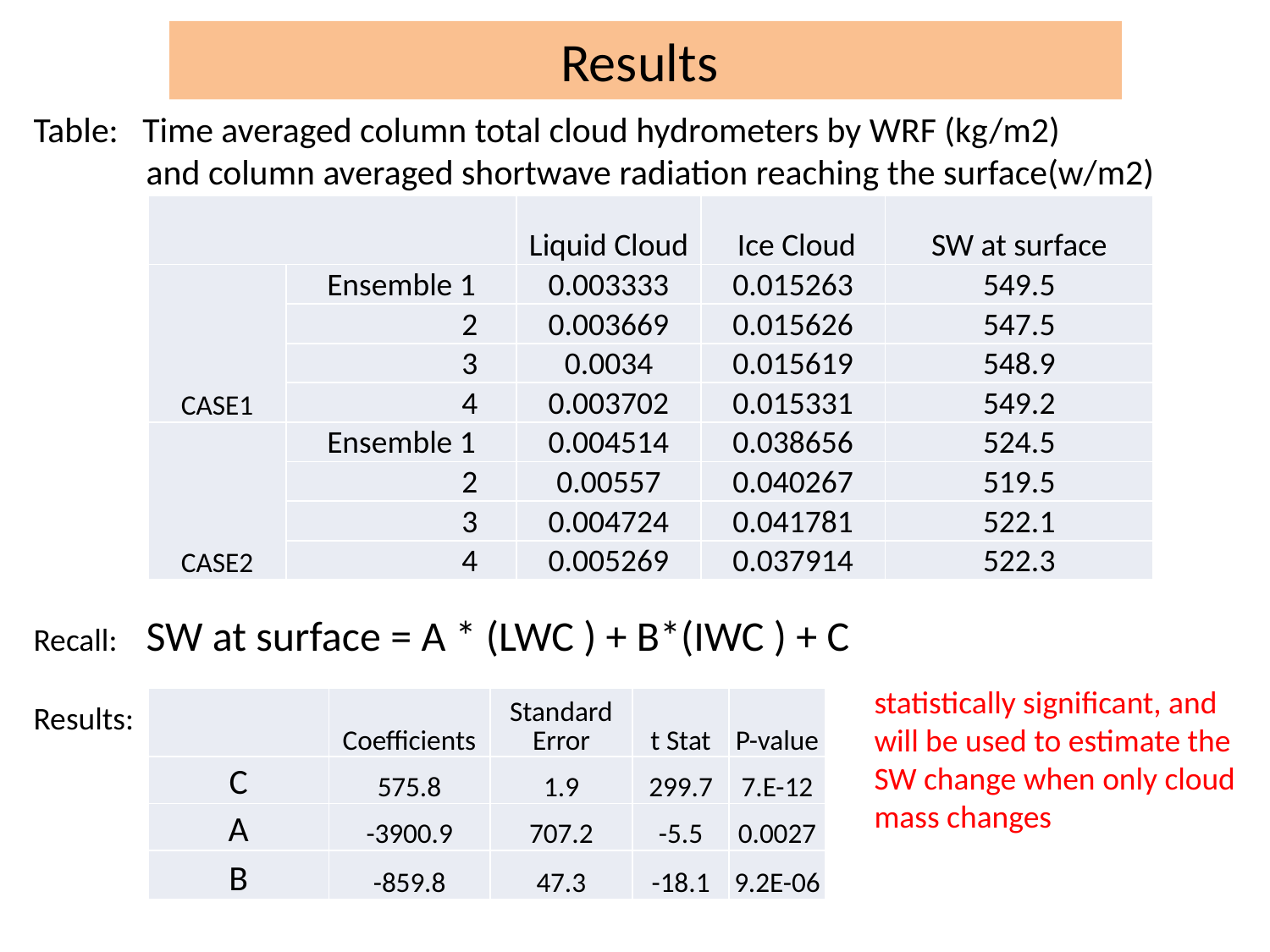

# Results
Table:   Time averaged column total cloud hydrometers by WRF (kg/m2)
              and column averaged shortwave radiation reaching the surface(w/m2)
|  |  | Liquid Cloud | Ice Cloud | SW at surface |
| --- | --- | --- | --- | --- |
| CASE1 | Ensemble 1 | 0.003333 | 0.015263 | 549.5 |
|  | 2 | 0.003669 | 0.015626 | 547.5 |
|  | 3 | 0.0034 | 0.015619 | 548.9 |
|  | 4 | 0.003702 | 0.015331 | 549.2 |
| CASE2 | Ensemble 1 | 0.004514 | 0.038656 | 524.5 |
|  | 2 | 0.00557 | 0.040267 | 519.5 |
|  | 3 | 0.004724 | 0.041781 | 522.1 |
|  | 4 | 0.005269 | 0.037914 | 522.3 |
Recall:    SW at surface = A * (LWC ) + B*(IWC ) + C

Results:
statistically significant, and will be used to estimate the SW change when only cloud mass changes
|  | Coefficients | Standard Error | t Stat | P-value |
| --- | --- | --- | --- | --- |
| C | 575.8 | 1.9 | 299.7 | 7.E-12 |
| A | -3900.9 | 707.2 | -5.5 | 0.0027 |
| B | -859.8 | 47.3 | -18.1 | 9.2E-06 |